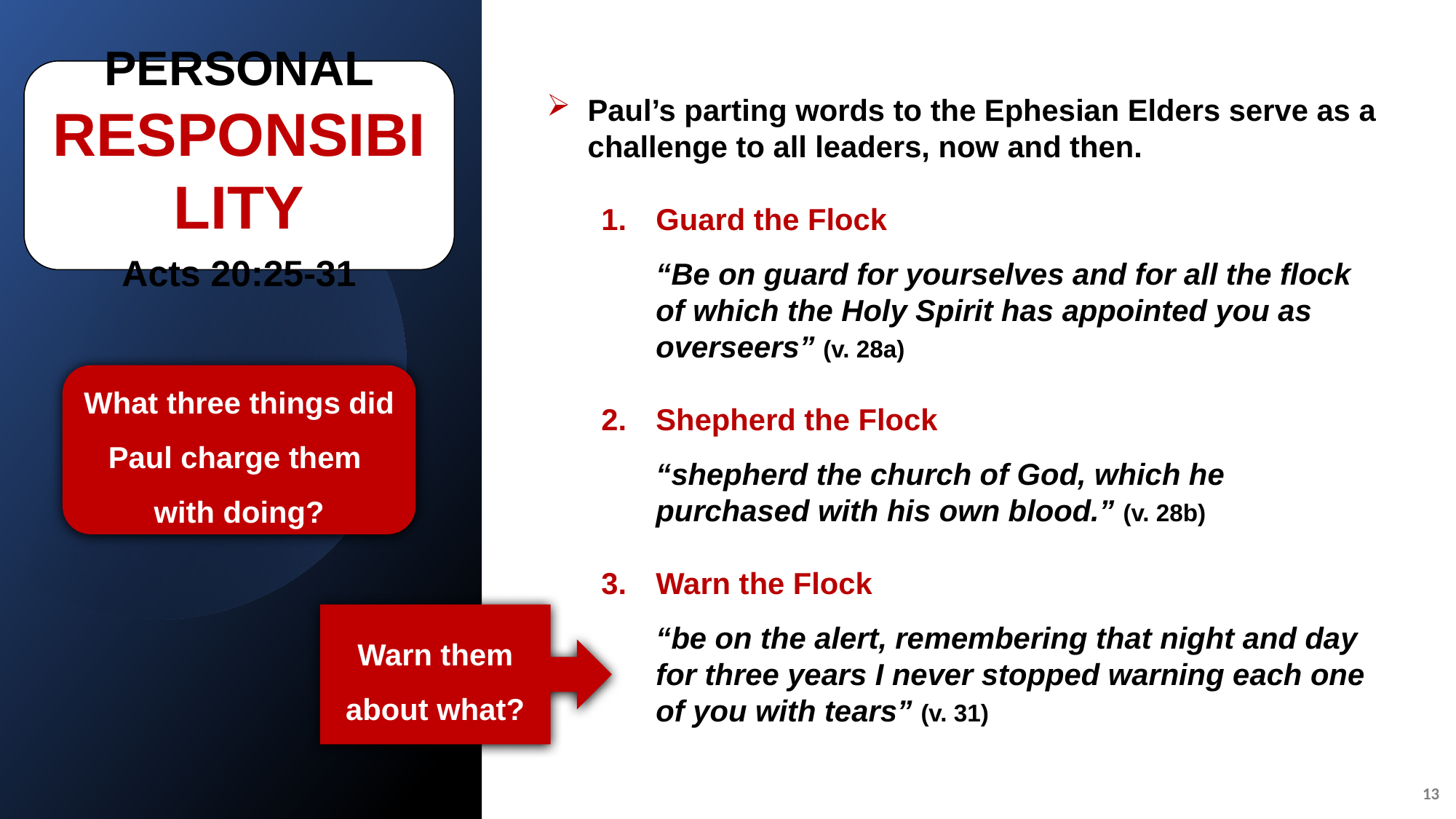

Personal
Responsibility
Acts 20:25-31
Paul’s parting words to the Ephesian Elders serve as a challenge to all leaders, now and then.

Guard the Flock
“Be on guard for yourselves and for all the flock of which the Holy Spirit has appointed you as overseers” (v. 28a)

Shepherd the Flock
“shepherd the church of God, which he purchased with his own blood.” (v. 28b)

Warn the Flock
“be on the alert, remembering that night and day for three years I never stopped warning each one of you with tears” (v. 31)

What three things did Paul charge them
with doing?
Warn them about what?
13
© Eric F. Glover 2021